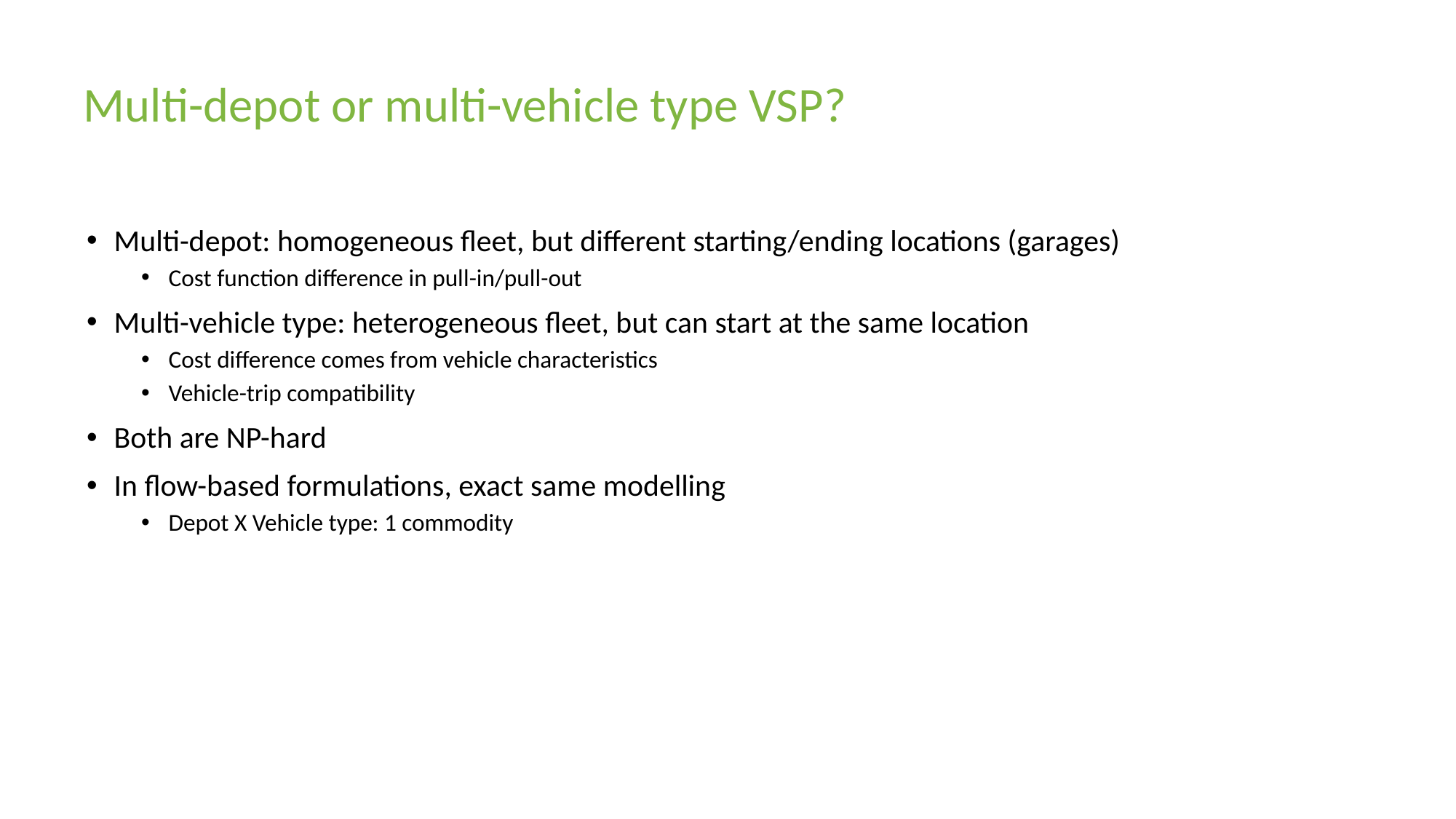

# Multi-depot or multi-vehicle type VSP?
Multi-depot: homogeneous fleet, but different starting/ending locations (garages)
Cost function difference in pull-in/pull-out
Multi-vehicle type: heterogeneous fleet, but can start at the same location
Cost difference comes from vehicle characteristics
Vehicle-trip compatibility
Both are NP-hard
In flow-based formulations, exact same modelling
Depot X Vehicle type: 1 commodity